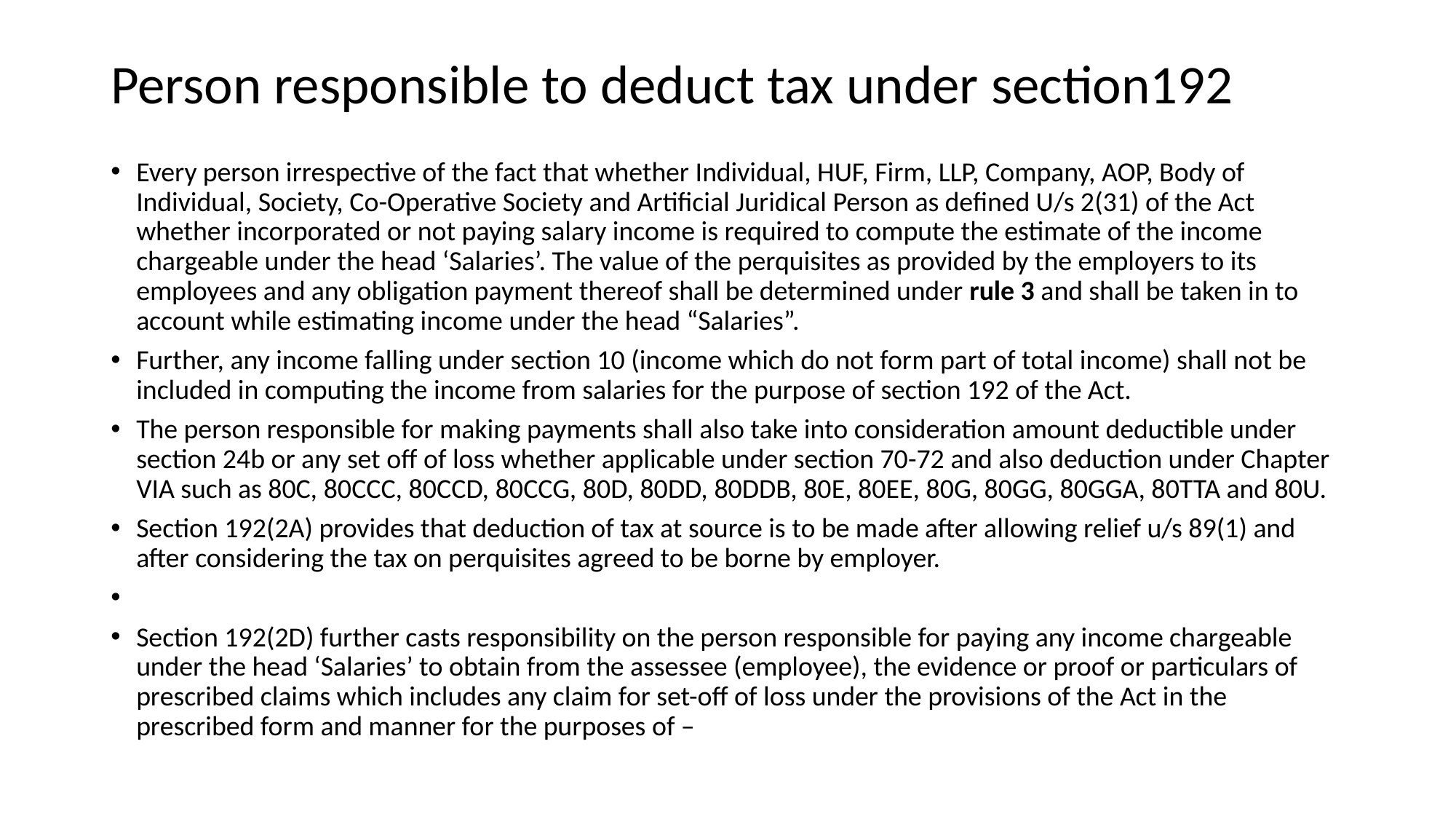

# Person responsible to deduct tax under section192
Every person irrespective of the fact that whether Individual, HUF, Firm, LLP, Company, AOP, Body of Individual, Society, Co-Operative Society and Artificial Juridical Person as defined U/s 2(31) of the Act whether incorporated or not paying salary income is required to compute the estimate of the income chargeable under the head ‘Salaries’. The value of the perquisites as provided by the employers to its employees and any obligation payment thereof shall be determined under rule 3 and shall be taken in to account while estimating income under the head “Salaries”.
Further, any income falling under section 10 (income which do not form part of total income) shall not be included in computing the income from salaries for the purpose of section 192 of the Act.
The person responsible for making payments shall also take into consideration amount deductible under section 24b or any set off of loss whether applicable under section 70-72 and also deduction under Chapter VIA such as 80C, 80CCC, 80CCD, 80CCG, 80D, 80DD, 80DDB, 80E, 80EE, 80G, 80GG, 80GGA, 80TTA and 80U.
Section 192(2A) provides that deduction of tax at source is to be made after allowing relief u/s 89(1) and after considering the tax on perquisites agreed to be borne by employer.

Section 192(2D) further casts responsibility on the person responsible for paying any income chargeable under the head ‘Salaries’ to obtain from the assessee (employee), the evidence or proof or particulars of prescribed claims which includes any claim for set-off of loss under the provisions of the Act in the prescribed form and manner for the purposes of –